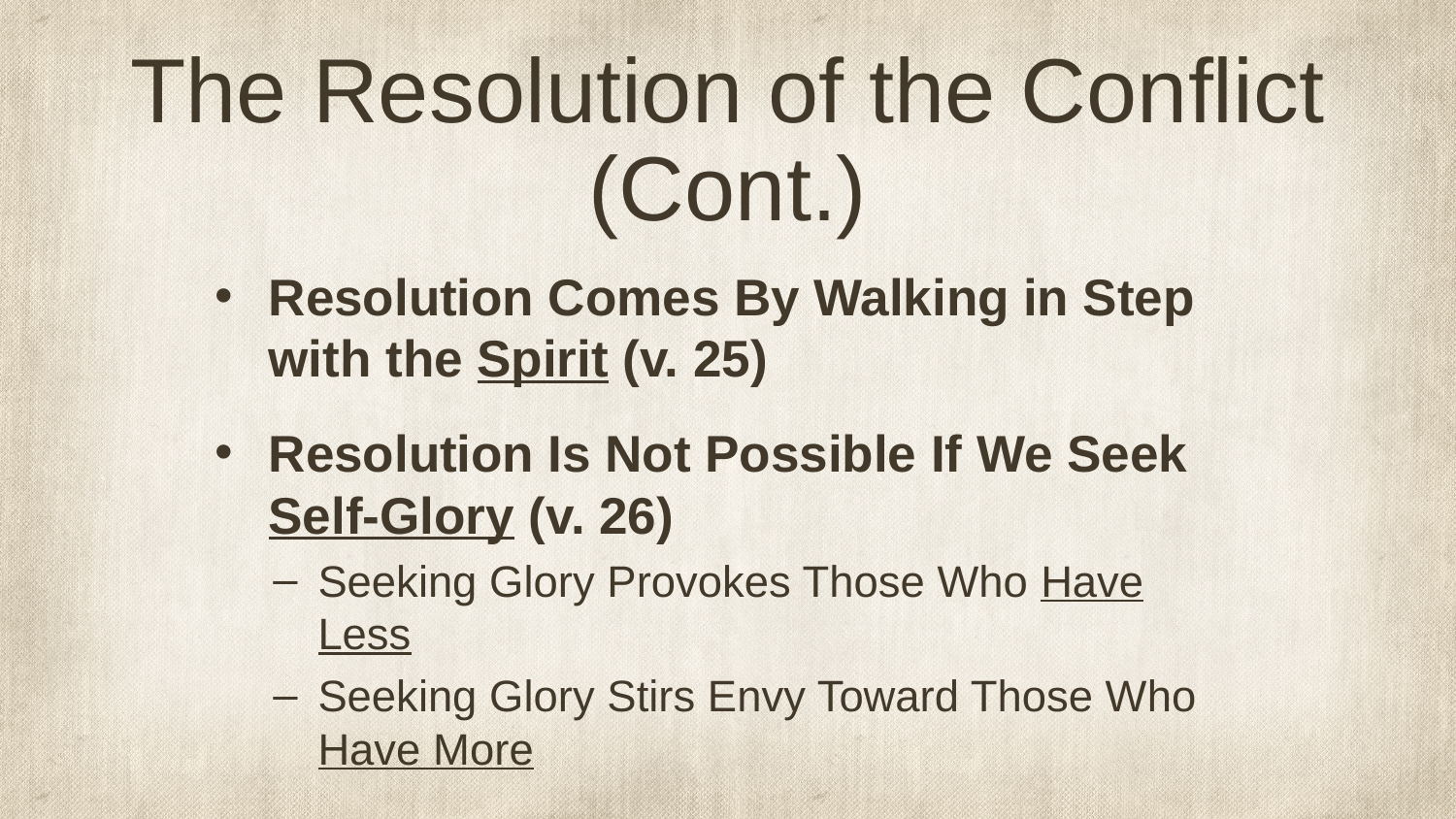

# The Resolution of the Conflict (Cont.)
Resolution Comes By Walking in Step with the Spirit (v. 25)
Resolution Is Not Possible If We Seek Self-Glory (v. 26)
Seeking Glory Provokes Those Who Have Less
Seeking Glory Stirs Envy Toward Those Who Have More